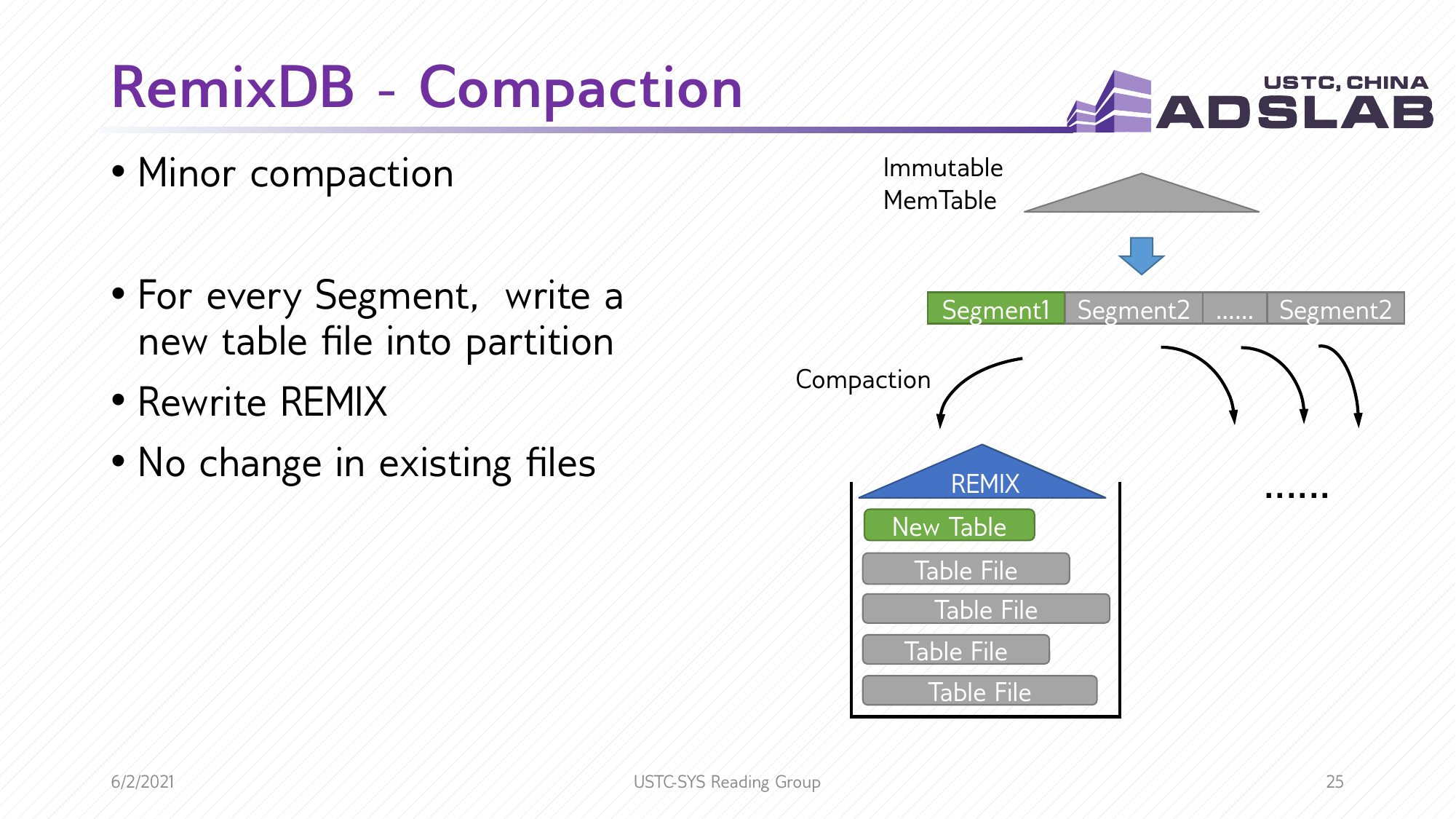

# RemixDB - Compaction
Immutable
MemTable
Minor compaction

For every Segment,  write a new table file into partition
Rewrite REMIX
No change in existing files

Segment1
Segment2
......
Segment2

Compaction

......
REMIX
|  |
| --- |
New Table
Table File
Table File
Table File
Table File
6/2/2021
USTC-SYS Reading Group